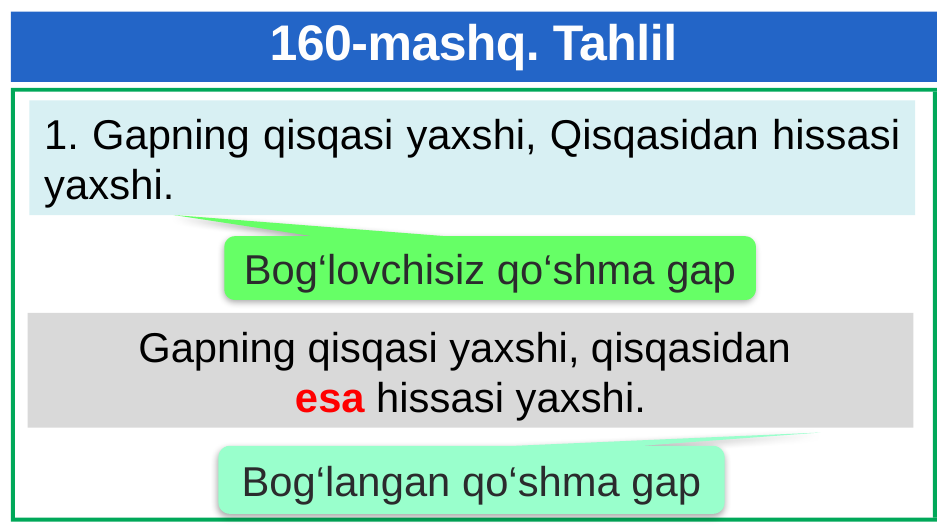

# 160-mashq. Tahlil
1. Gapning qisqasi yaxshi, Qisqasidan hissasi yaxshi.
Bog‘lovchisiz qo‘shma gap
Gapning qisqasi yaxshi, qisqasidan
esa hissasi yaxshi.
Bog‘langan qo‘shma gap